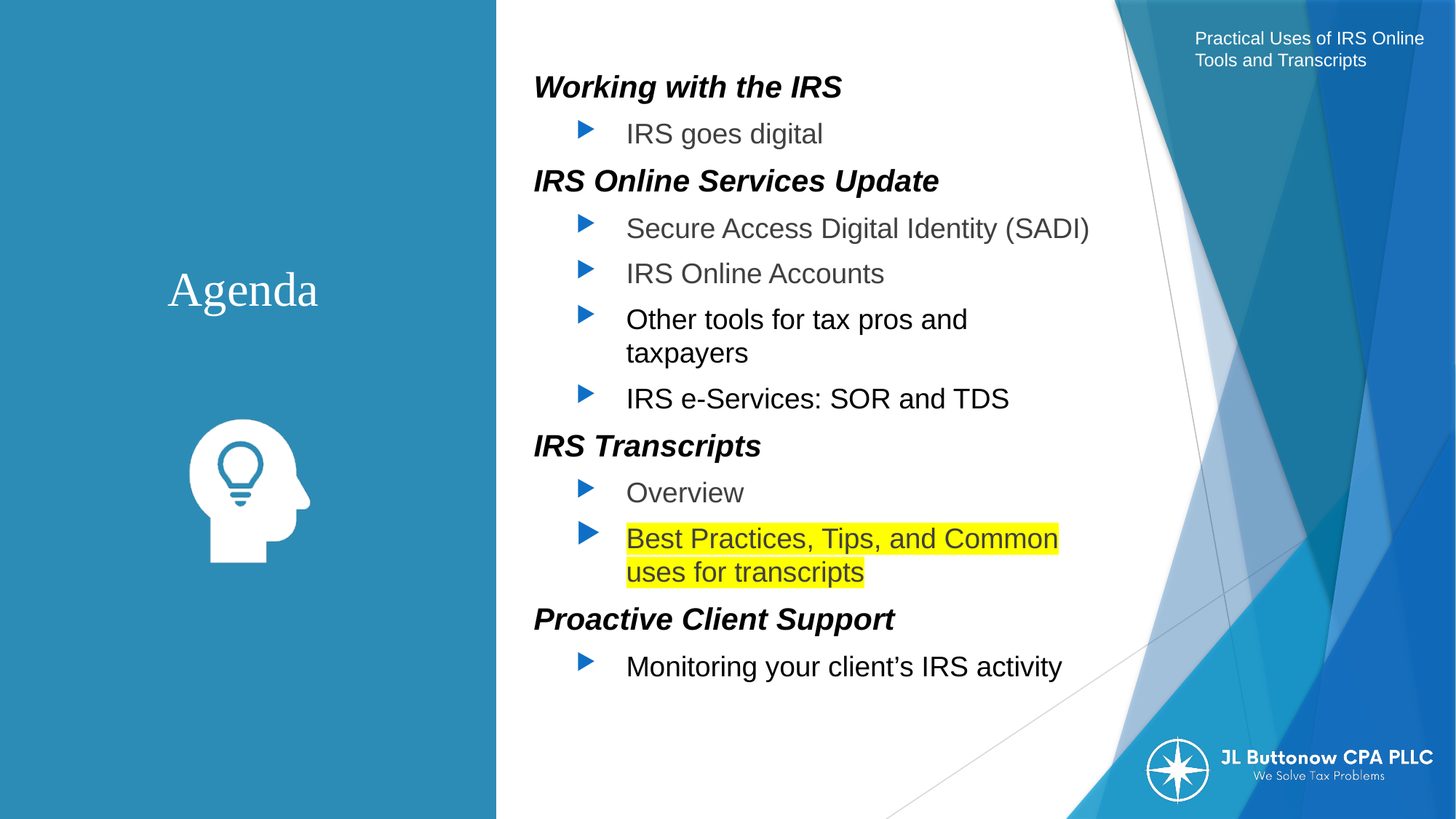

Working with the IRS
IRS goes digital
IRS Online Services Update
Secure Access Digital Identity (SADI)
IRS Online Accounts
Other tools for tax pros and taxpayers
IRS e-Services: SOR and TDS
IRS Transcripts
Overview
Best Practices, Tips, and Common uses for transcripts
Proactive Client Support
Monitoring your client’s IRS activity